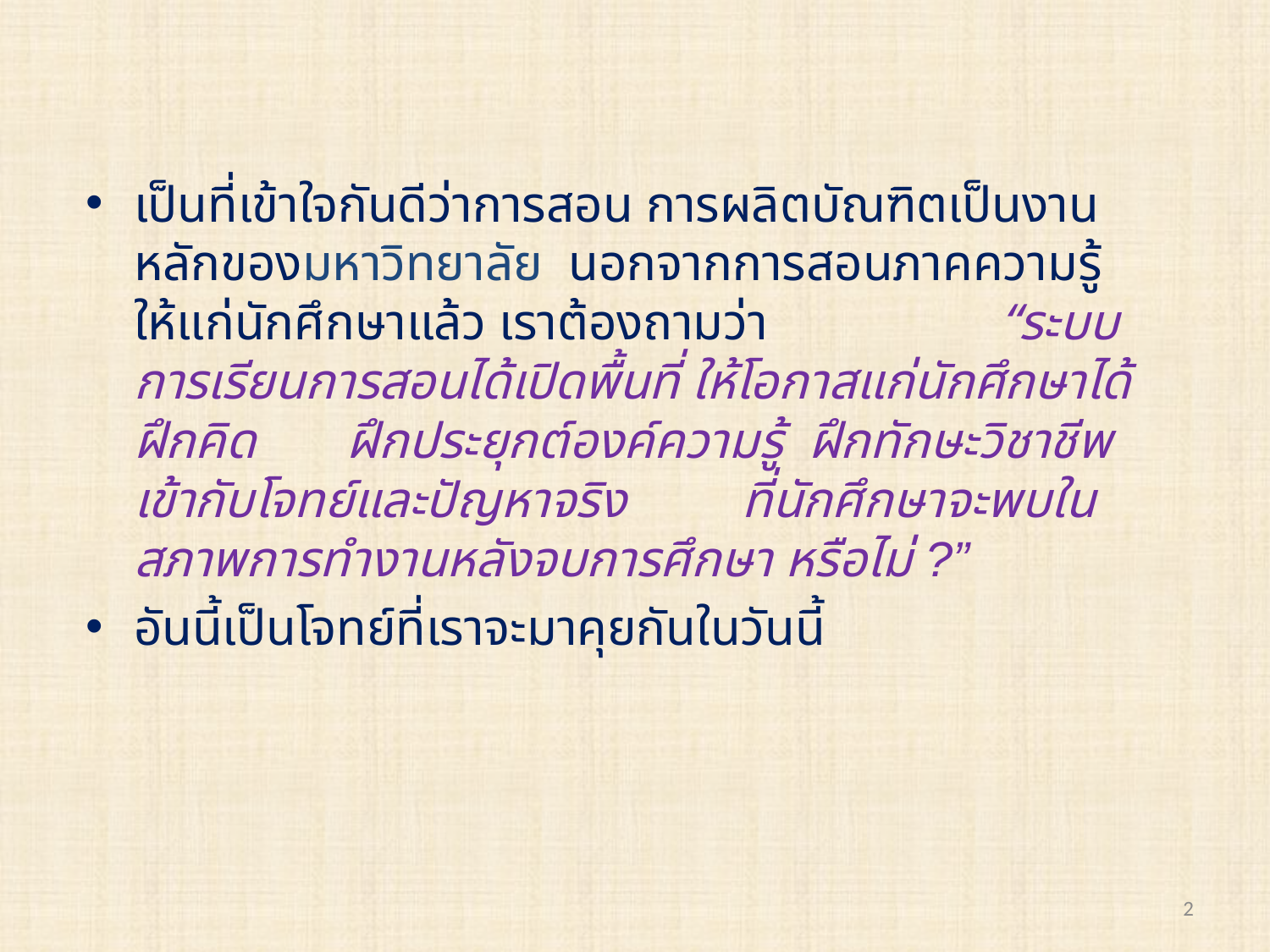

เป็นที่เข้าใจกันดีว่าการสอน การผลิตบัณฑิตเป็นงานหลักของมหาวิทยาลัย  นอกจากการสอนภาคความรู้ให้แก่นักศึกษาแล้ว เราต้องถามว่า                  “ระบบการเรียนการสอนได้เปิดพื้นที่ ให้โอกาสแก่นักศึกษาได้ฝึกคิด       ฝึกประยุกต์องค์ความรู้  ฝึกทักษะวิชาชีพเข้ากับโจทย์และปัญหาจริง         ที่นักศึกษาจะพบในสภาพการทำงานหลังจบการศึกษา หรือไม่ ?”
อันนี้เป็นโจทย์ที่เราจะมาคุยกันในวันนี้
2